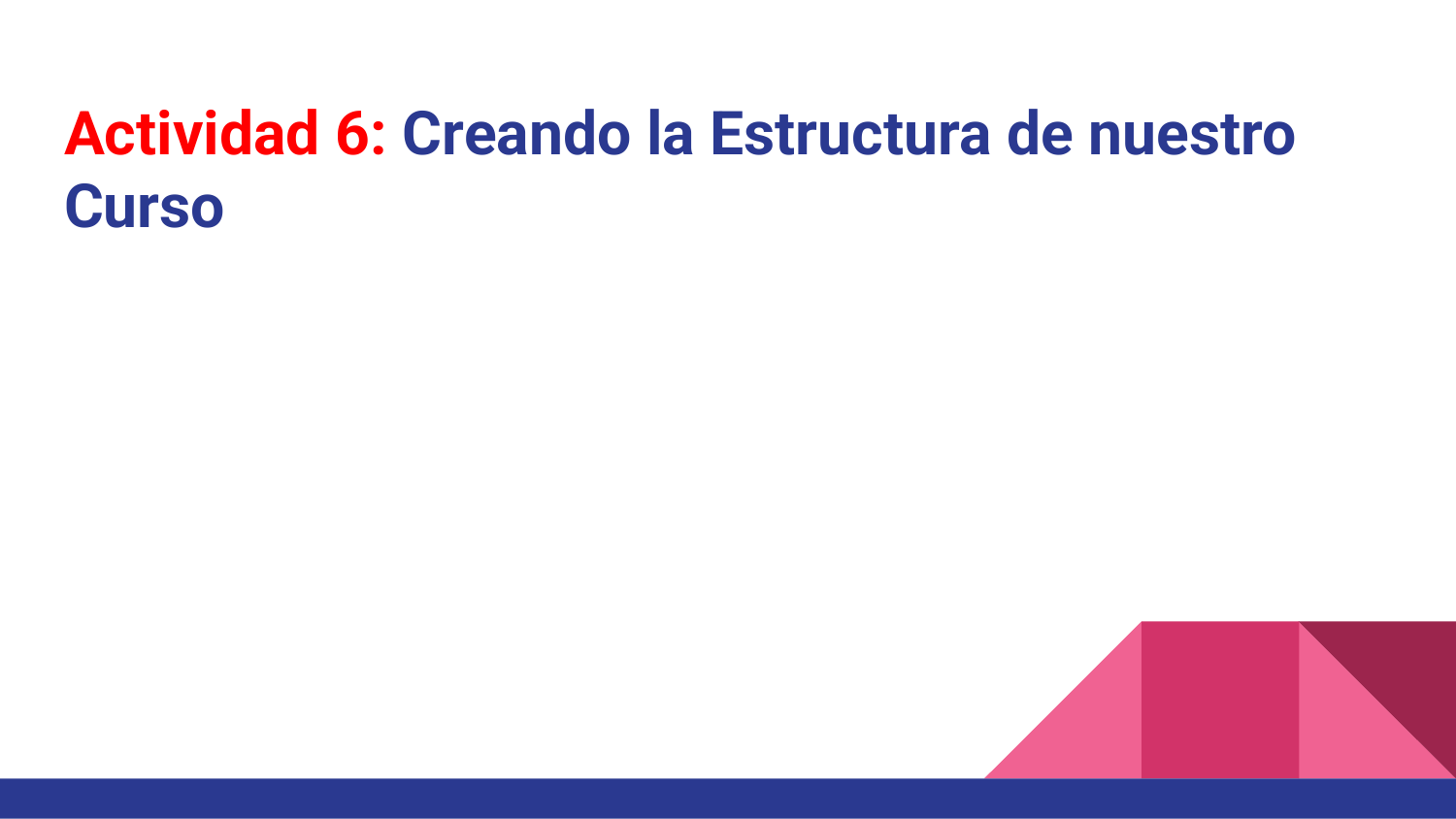

# Actividad 6: Creando la Estructura de nuestro Curso